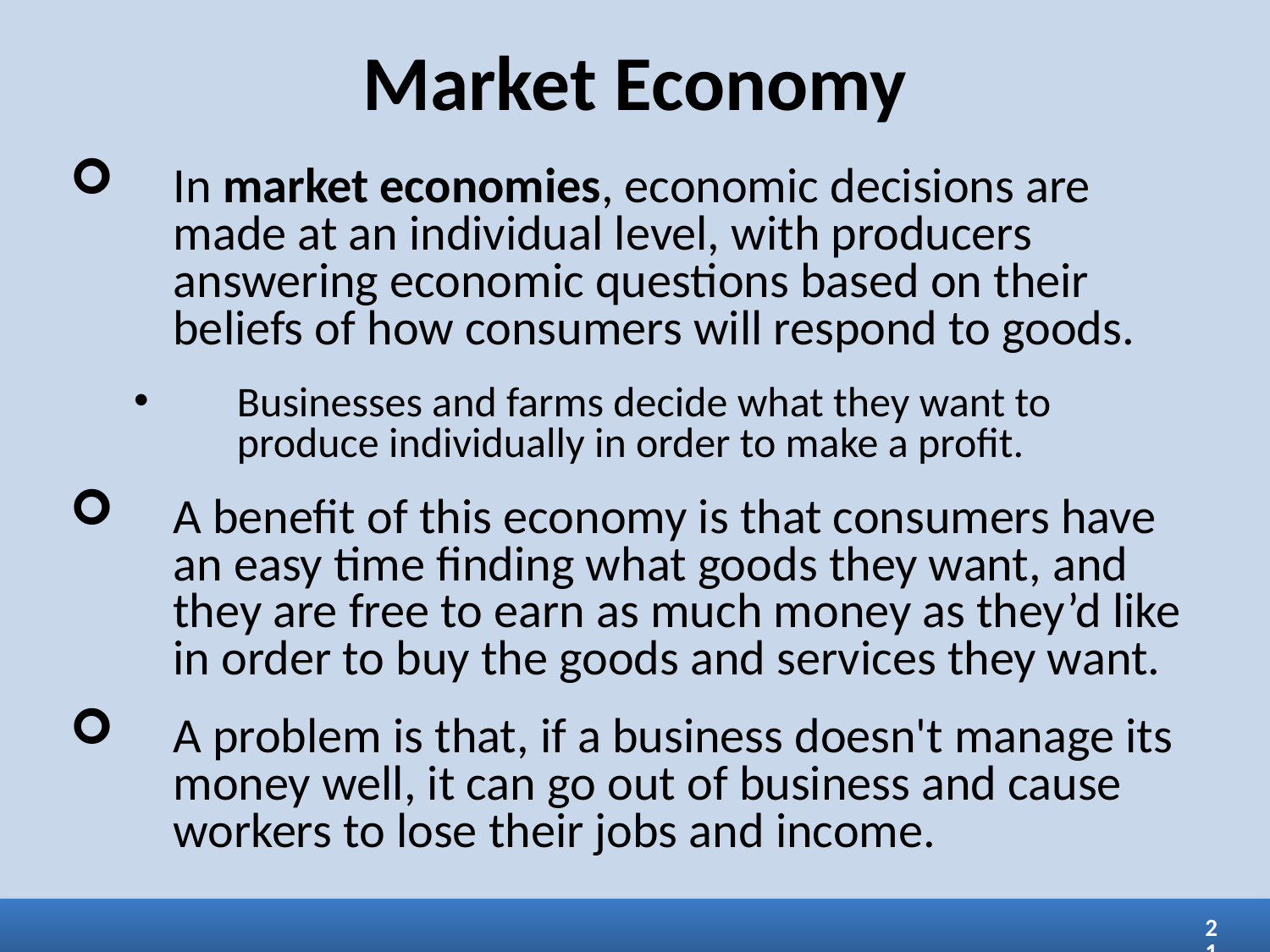

Market Economy
In market economies, economic decisions are made at an individual level, with producers answering economic questions based on their beliefs of how consumers will respond to goods.
Businesses and farms decide what they want to produce individually in order to make a profit.
A benefit of this economy is that consumers have an easy time finding what goods they want, and they are free to earn as much money as they’d like in order to buy the goods and services they want.
A problem is that, if a business doesn't manage its money well, it can go out of business and cause workers to lose their jobs and income.
21